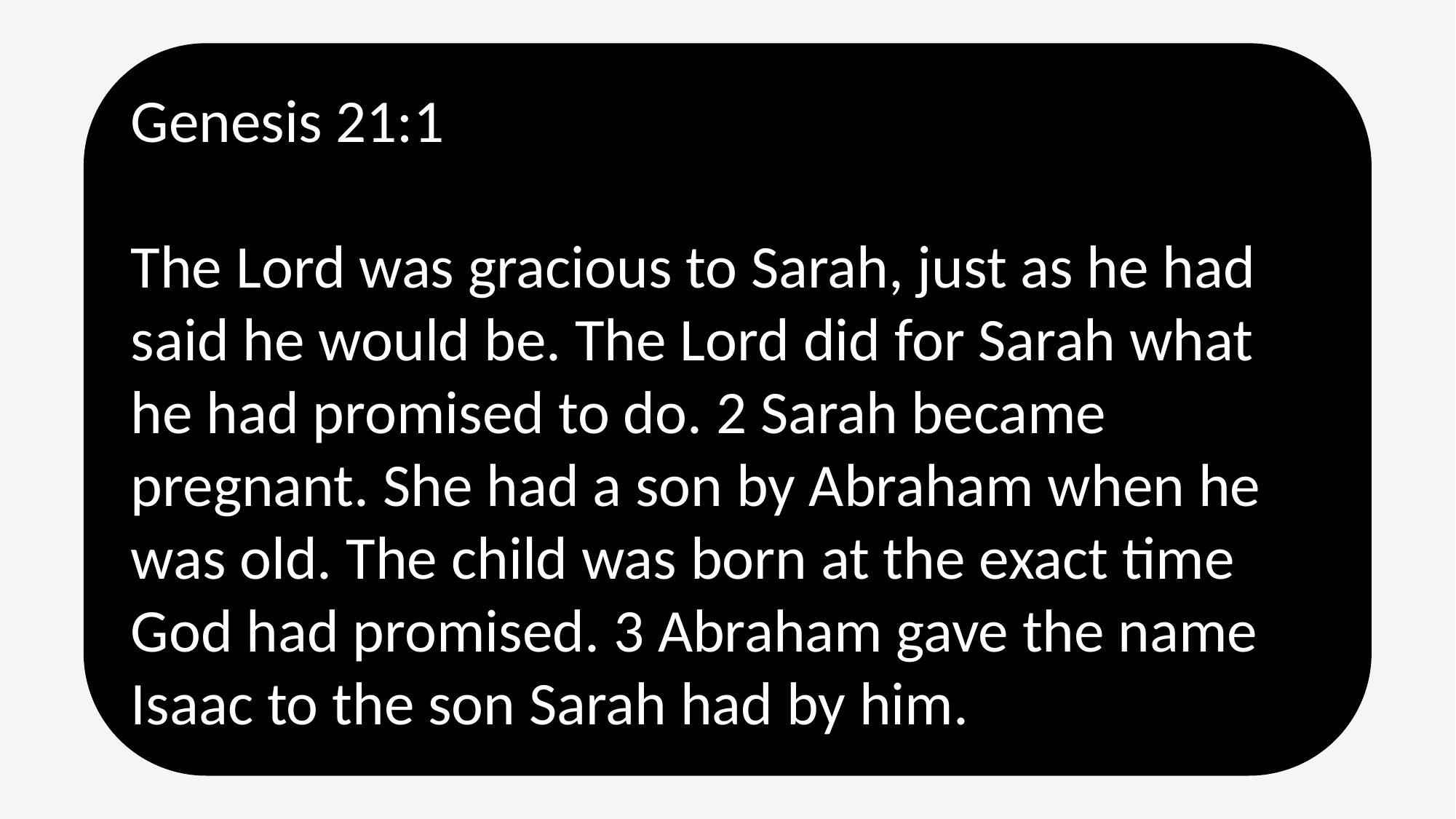

Genesis 21:1

The Lord was gracious to Sarah, just as he had said he would be. The Lord did for Sarah what he had promised to do. 2 Sarah became pregnant. She had a son by Abraham when he was old. The child was born at the exact time God had promised. 3 Abraham gave the name Isaac to the son Sarah had by him.